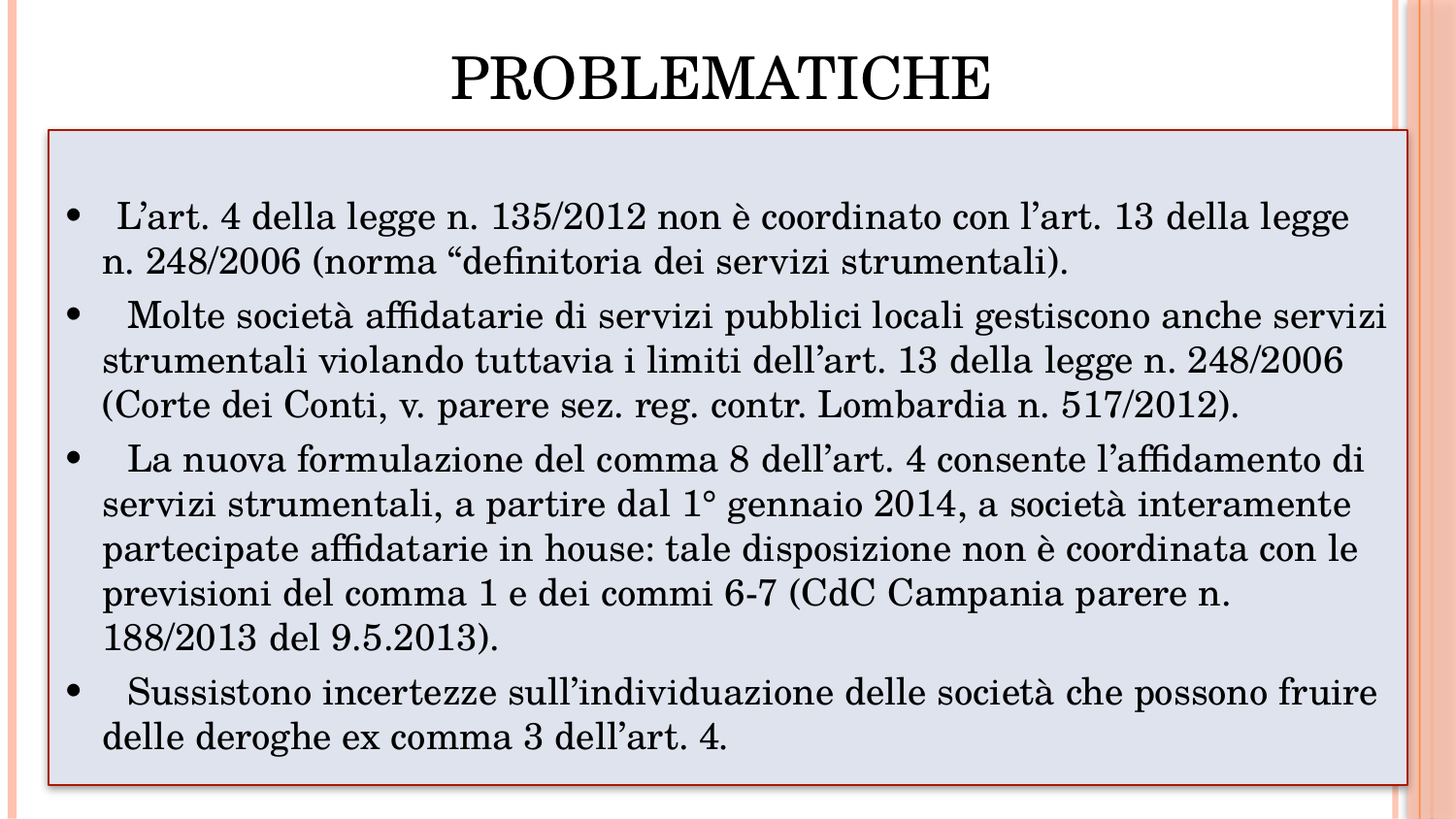

# problematiche

•   L’art. 4 della legge n. 135/2012 non è coordinato con l’art. 13 della legge n. 248/2006 (norma “definitoria dei servizi strumentali).
•    Molte società affidatarie di servizi pubblici locali gestiscono anche servizi strumentali violando tuttavia i limiti dell’art. 13 della legge n. 248/2006 (Corte dei Conti, v. parere sez. reg. contr. Lombardia n. 517/2012).
•    La nuova formulazione del comma 8 dell’art. 4 consente l’affidamento di servizi strumentali, a partire dal 1° gennaio 2014, a società interamente partecipate affidatarie in house: tale disposizione non è coordinata con le previsioni del comma 1 e dei commi 6-7 (CdC Campania parere n. 188/2013 del 9.5.2013).
•    Sussistono incertezze sull’individuazione delle società che possono fruire delle deroghe ex comma 3 dell’art. 4.